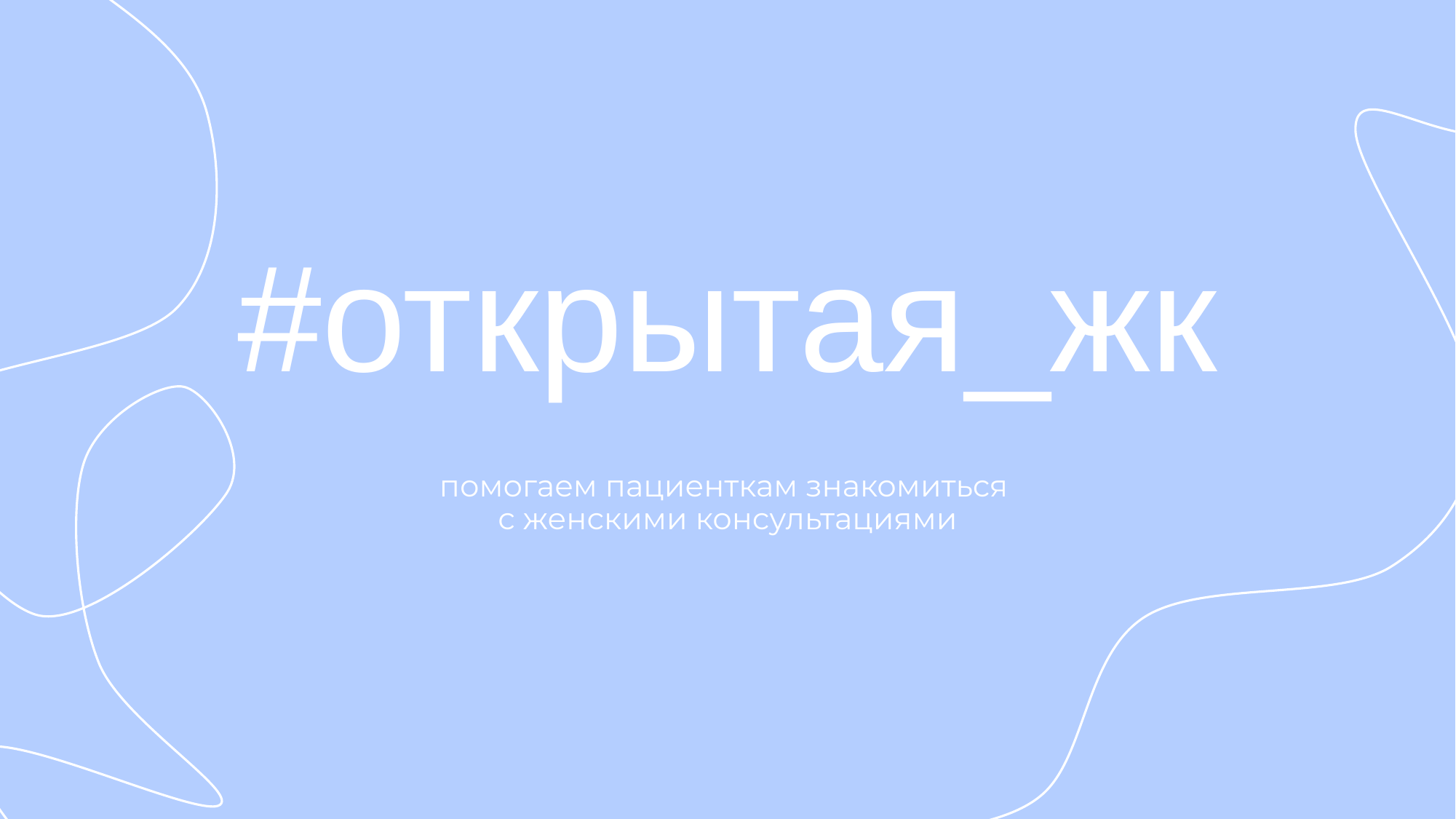

#открытая_жк
# помогаем пациенткам знакомиться с женскими консультациями